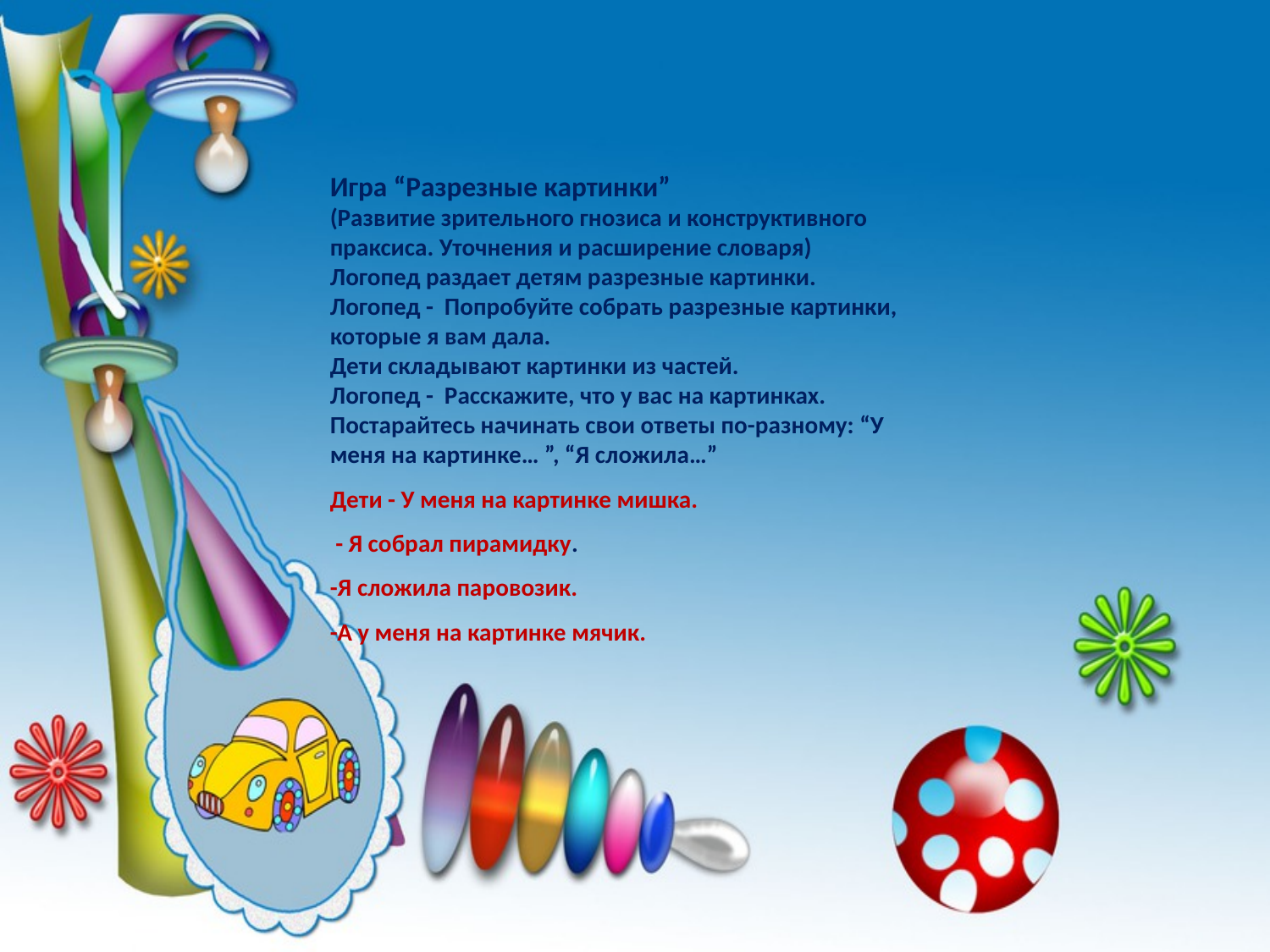

Игра “Разрезные картинки”
(Развитие зрительного гнозиса и конструктивного праксиса. Уточнения и расширение словаря)
Логопед раздает детям разрезные картинки.
Логопед -  Попробуйте собрать разрезные картинки, которые я вам дала.
Дети складывают картинки из частей.
Логопед -  Расскажите, что у вас на картинках. Постарайтесь начинать свои ответы по-разному: “У меня на картинке… ”, “Я сложила…”
Дети - У меня на картинке мишка.
 - Я собрал пирамидку.
-Я сложила паровозик.
-А у меня на картинке мячик.